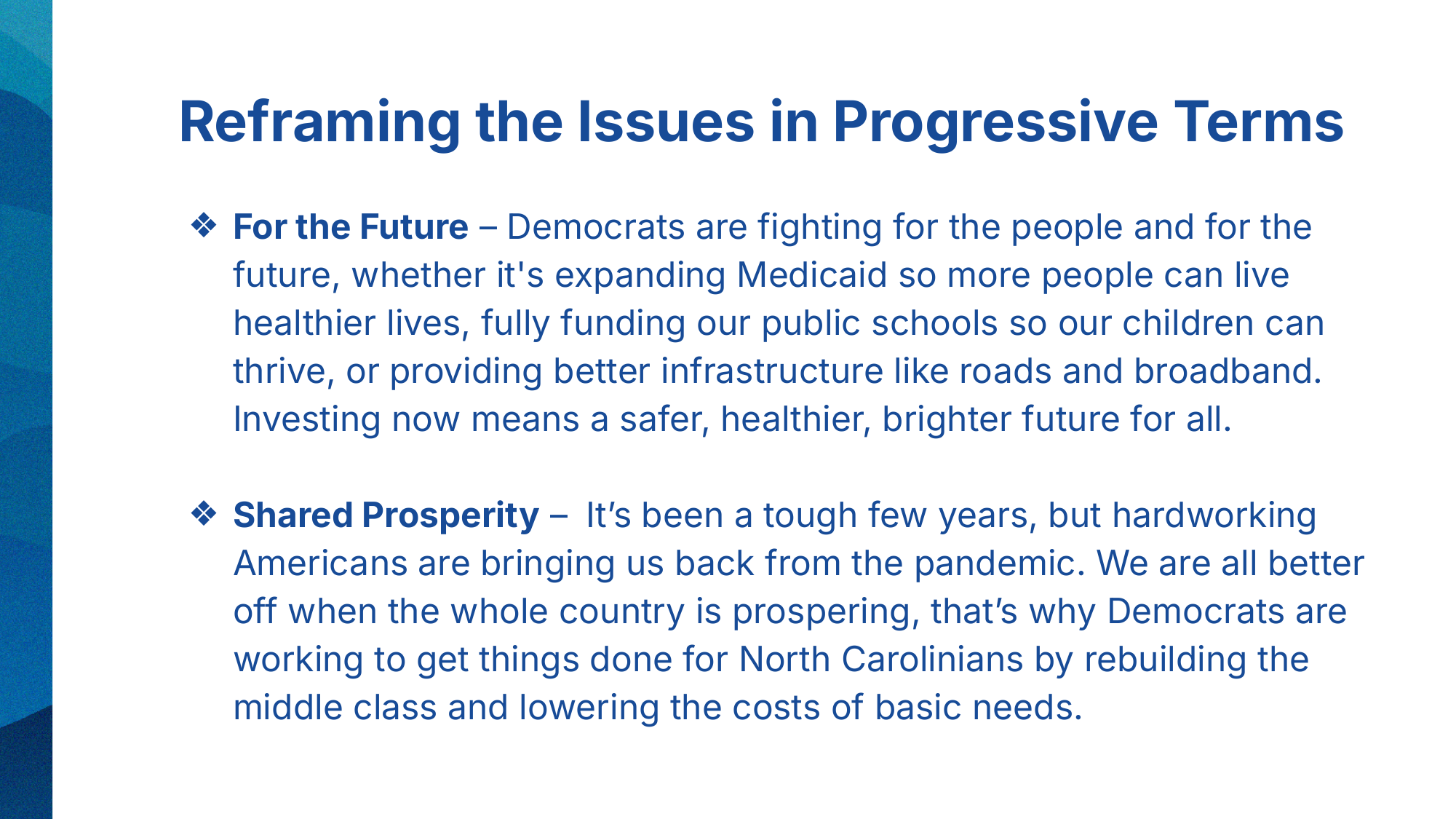

# Reframing the Issues in Progressive Terms
For the Future – Democrats are fighting for the people and for the future, whether it's expanding Medicaid so more people can live healthier lives, fully funding our public schools so our children can thrive, or providing better infrastructure like roads and broadband. Investing now means a safer, healthier, brighter future for all.
Shared Prosperity –  It’s been a tough few years, but hardworking Americans are bringing us back from the pandemic. We are all better off when the whole country is prospering, that’s why Democrats are working to get things done for North Carolinians by rebuilding the middle class and lowering the costs of basic needs.